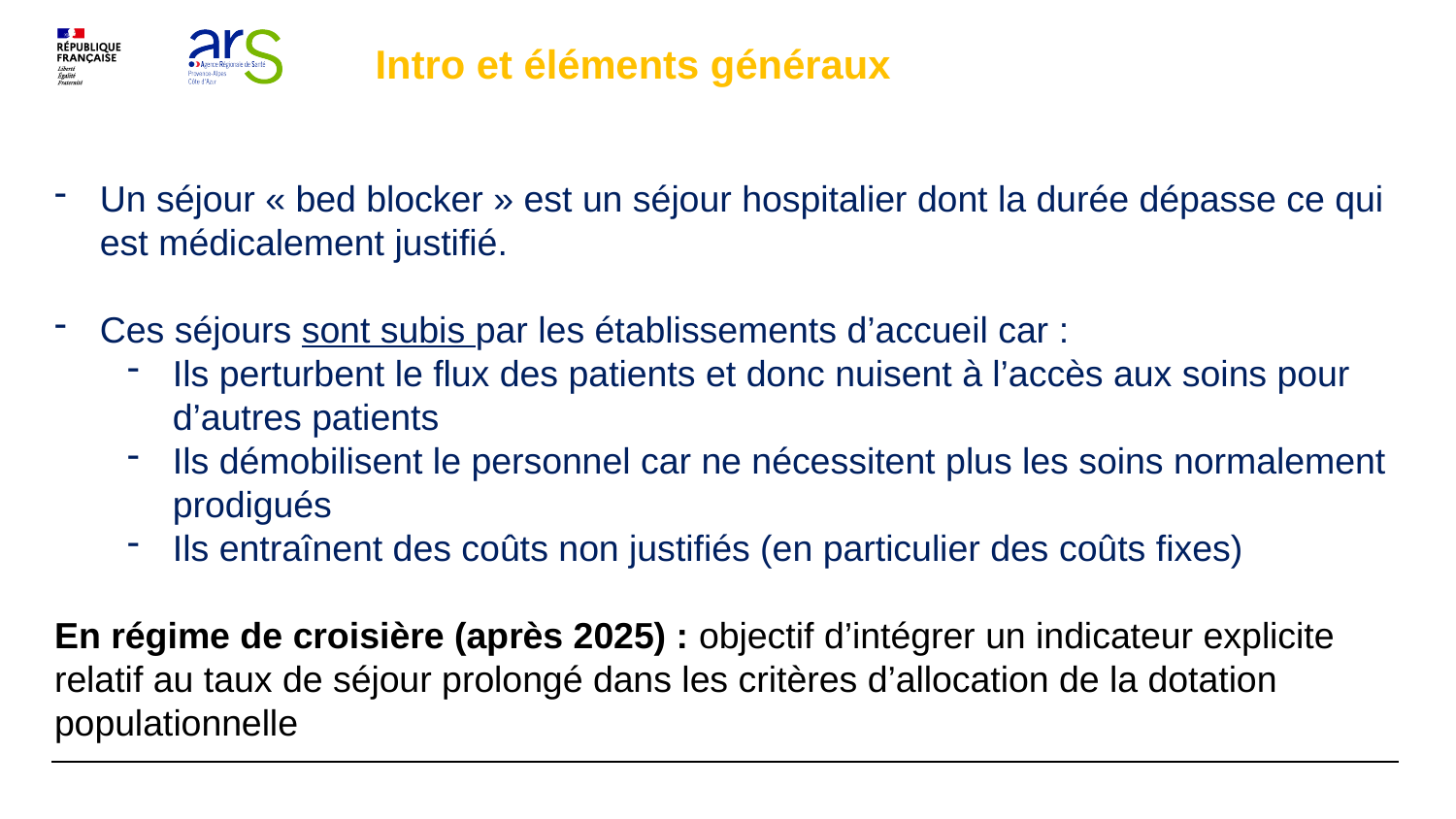

Intro et éléments généraux
Un séjour « bed blocker » est un séjour hospitalier dont la durée dépasse ce qui est médicalement justifié.

Ces séjours sont subis par les établissements d’accueil car :
Ils perturbent le flux des patients et donc nuisent à l’accès aux soins pour d’autres patients
Ils démobilisent le personnel car ne nécessitent plus les soins normalement prodigués
Ils entraînent des coûts non justifiés (en particulier des coûts fixes)

En régime de croisière (après 2025) : objectif d’intégrer un indicateur explicite relatif au taux de séjour prolongé dans les critères d’allocation de la dotation populationnelle